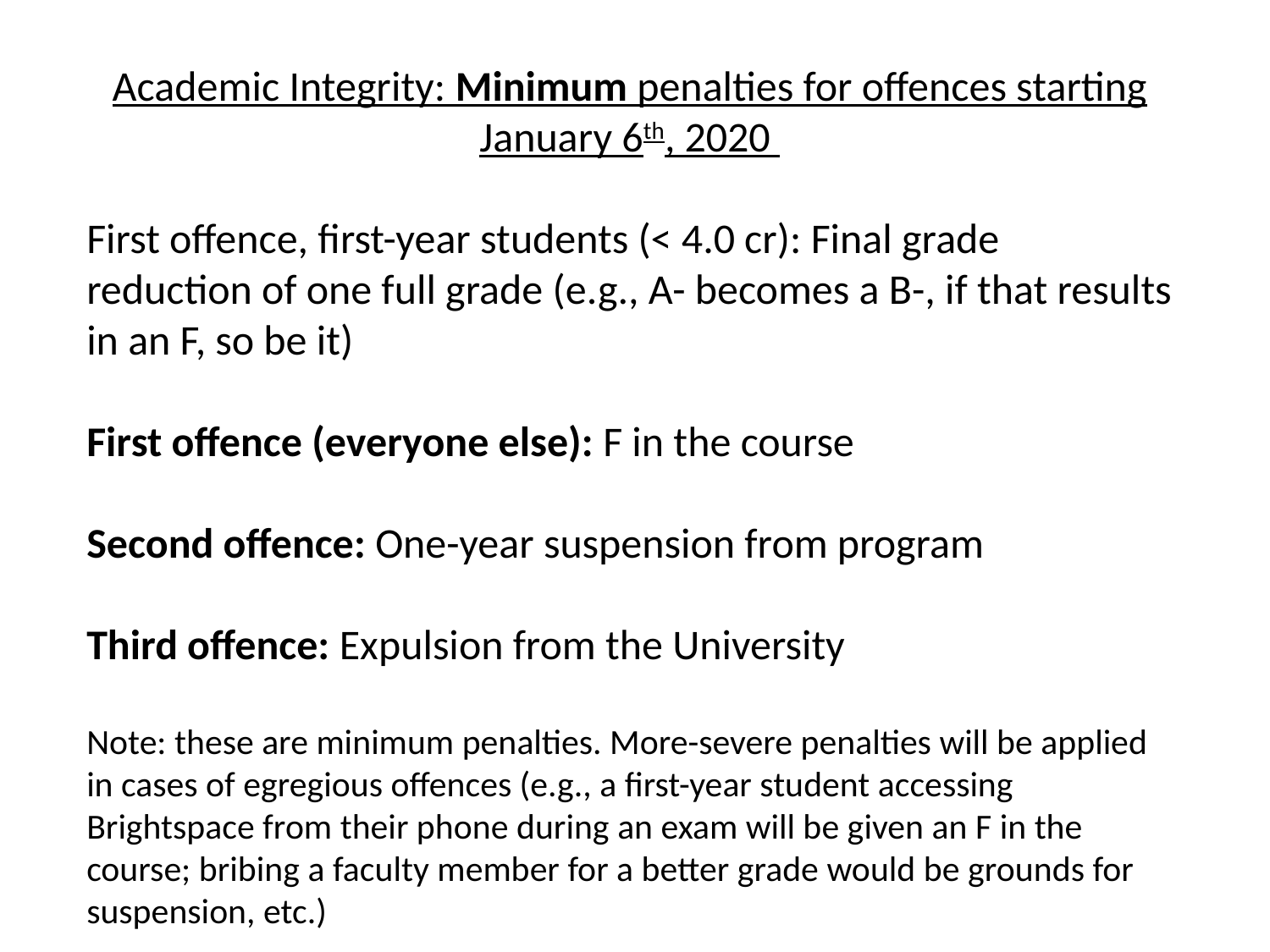

Academic Integrity: Minimum penalties for offences starting January 6th, 2020

First offence, first-year students (< 4.0 cr): Final grade reduction of one full grade (e.g., A- becomes a B-, if that results in an F, so be it)

First offence (everyone else): F in the course

Second offence: One-year suspension from program

Third offence: Expulsion from the University

Note: these are minimum penalties. More-severe penalties will be applied in cases of egregious offences (e.g., a first-year student accessing Brightspace from their phone during an exam will be given an F in the course; bribing a faculty member for a better grade would be grounds for suspension, etc.)